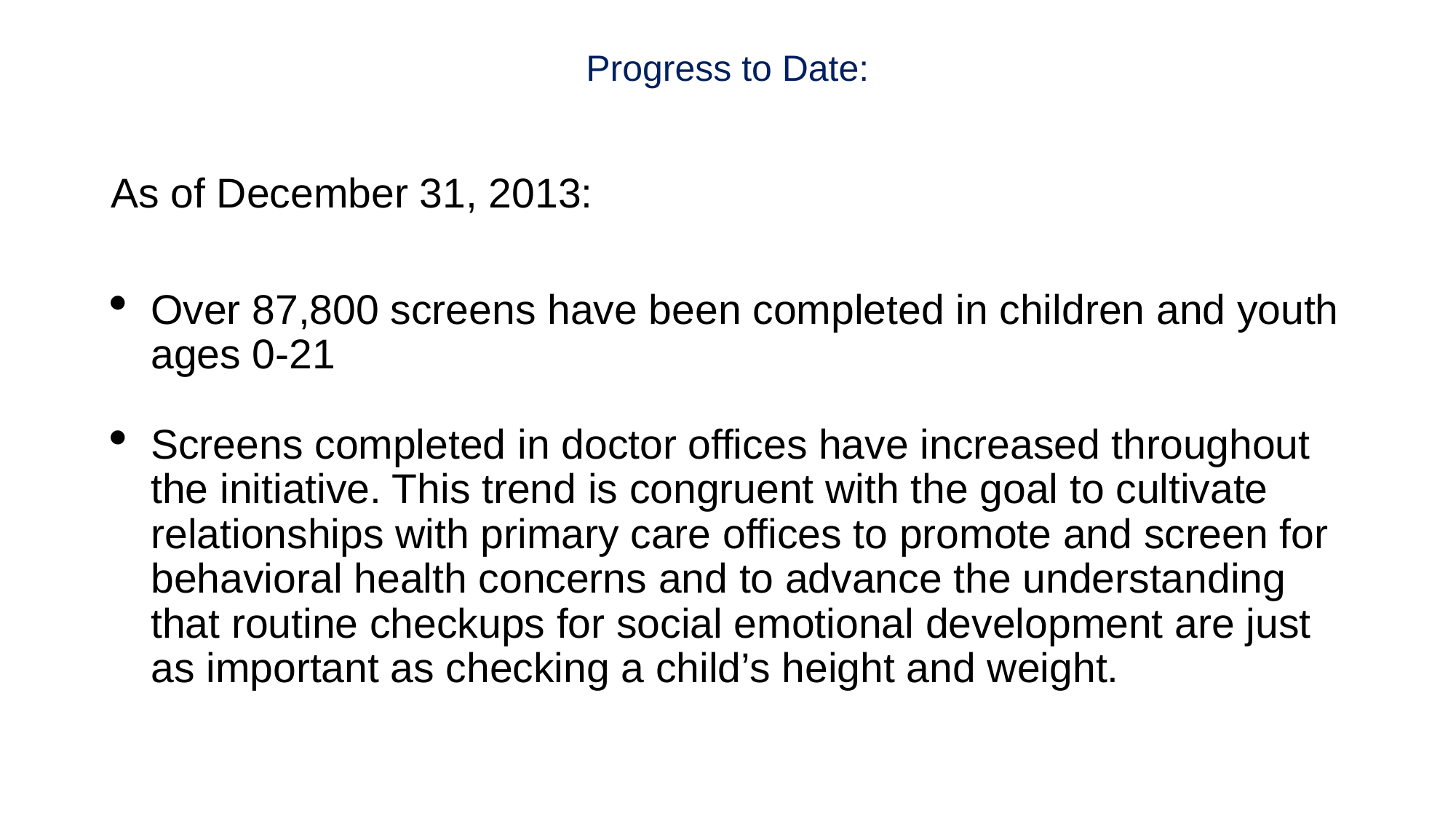

# Progress to Date:
As of December 31, 2013:

Over 87,800 screens have been completed in children and youth ages 0-21

Screens completed in doctor offices have increased throughout the initiative. This trend is congruent with the goal to cultivate relationships with primary care offices to promote and screen for behavioral health concerns and to advance the understanding that routine checkups for social emotional development are just as important as checking a child’s height and weight.